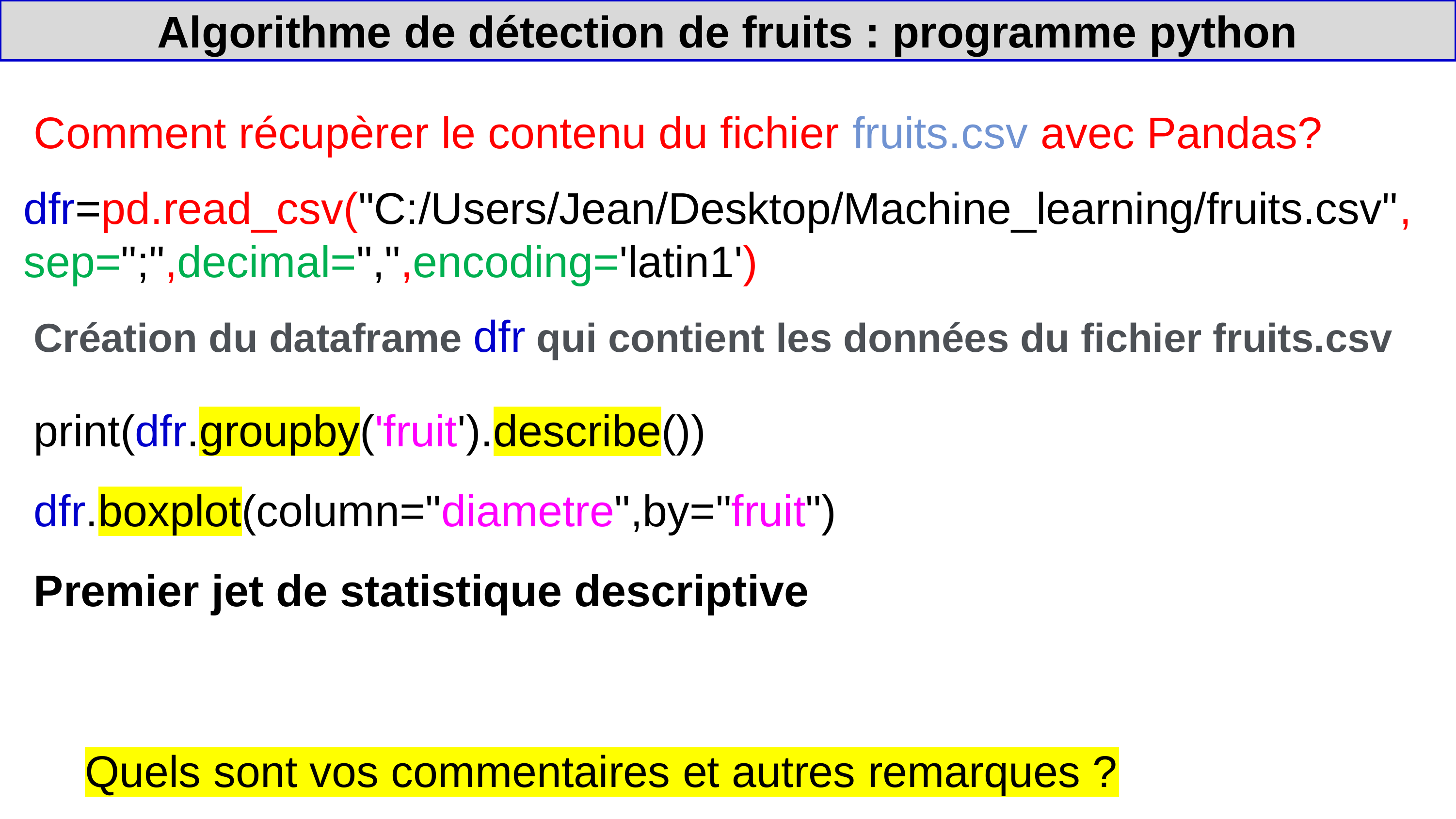

Algorithme de détection de fruits : programme python
Comment récupèrer le contenu du fichier fruits.csv avec Pandas?
dfr=pd.read_csv("C:/Users/Jean/Desktop/Machine_learning/fruits.csv",
sep=";",decimal=",",encoding='latin1')
Création du dataframe dfr qui contient les données du fichier fruits.csv
print(dfr.groupby('fruit').describe())
dfr.boxplot(column="diametre",by="fruit")
Premier jet de statistique descriptive
Quels sont vos commentaires et autres remarques ?